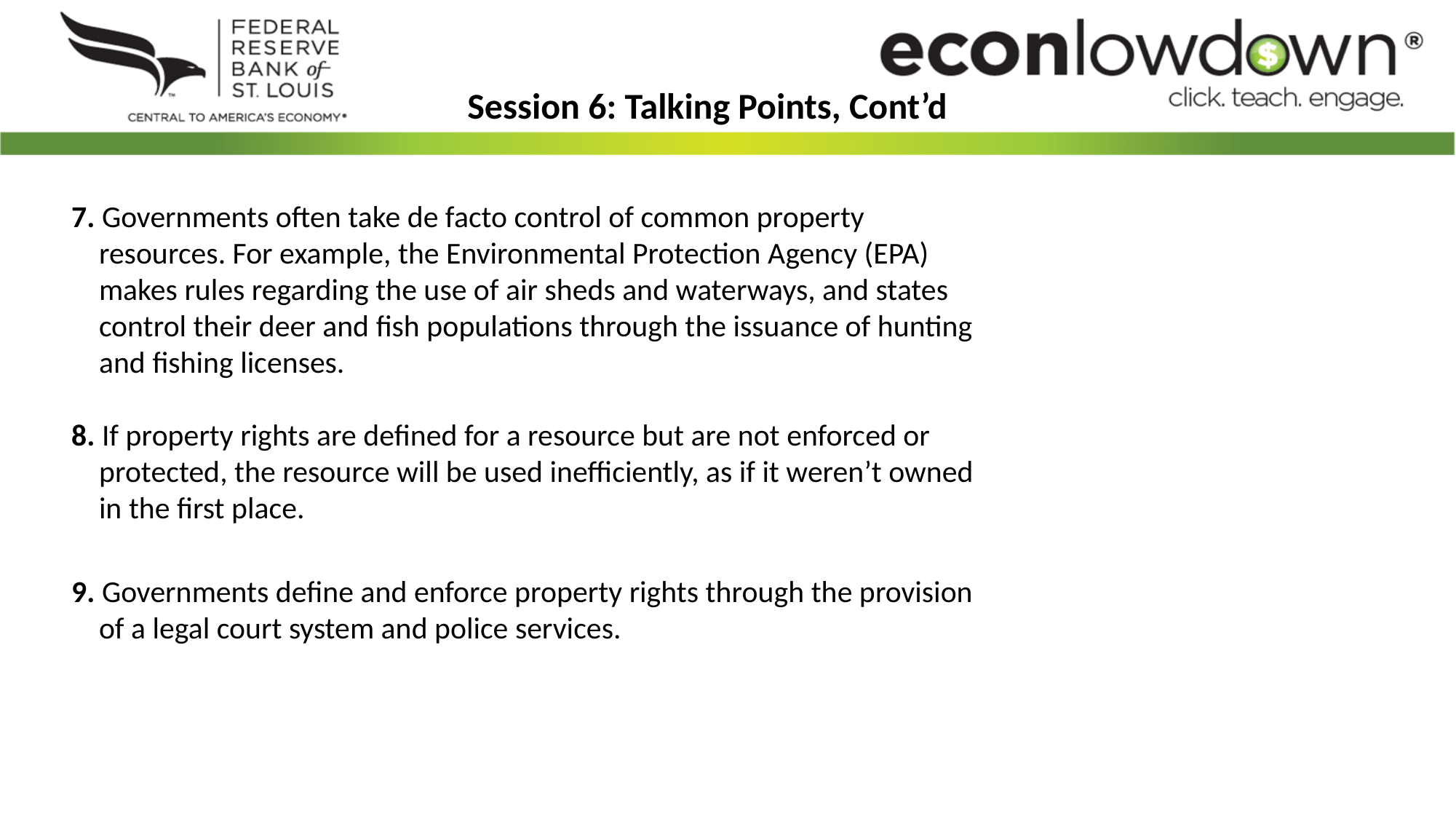

Session 6: Talking Points, Cont’d
7. Governments often take de facto control of common property resources. For example, the Environmental Protection Agency (EPA) makes rules regarding the use of air sheds and waterways, and states control their deer and fish populations through the issuance of hunting and fishing licenses.

8. If property rights are defined for a resource but are not enforced or
    protected, the resource will be used inefficiently, as if it weren’t owned
    in the first place.
9. Governments define and enforce property rights through the provision of a legal court system and police services.